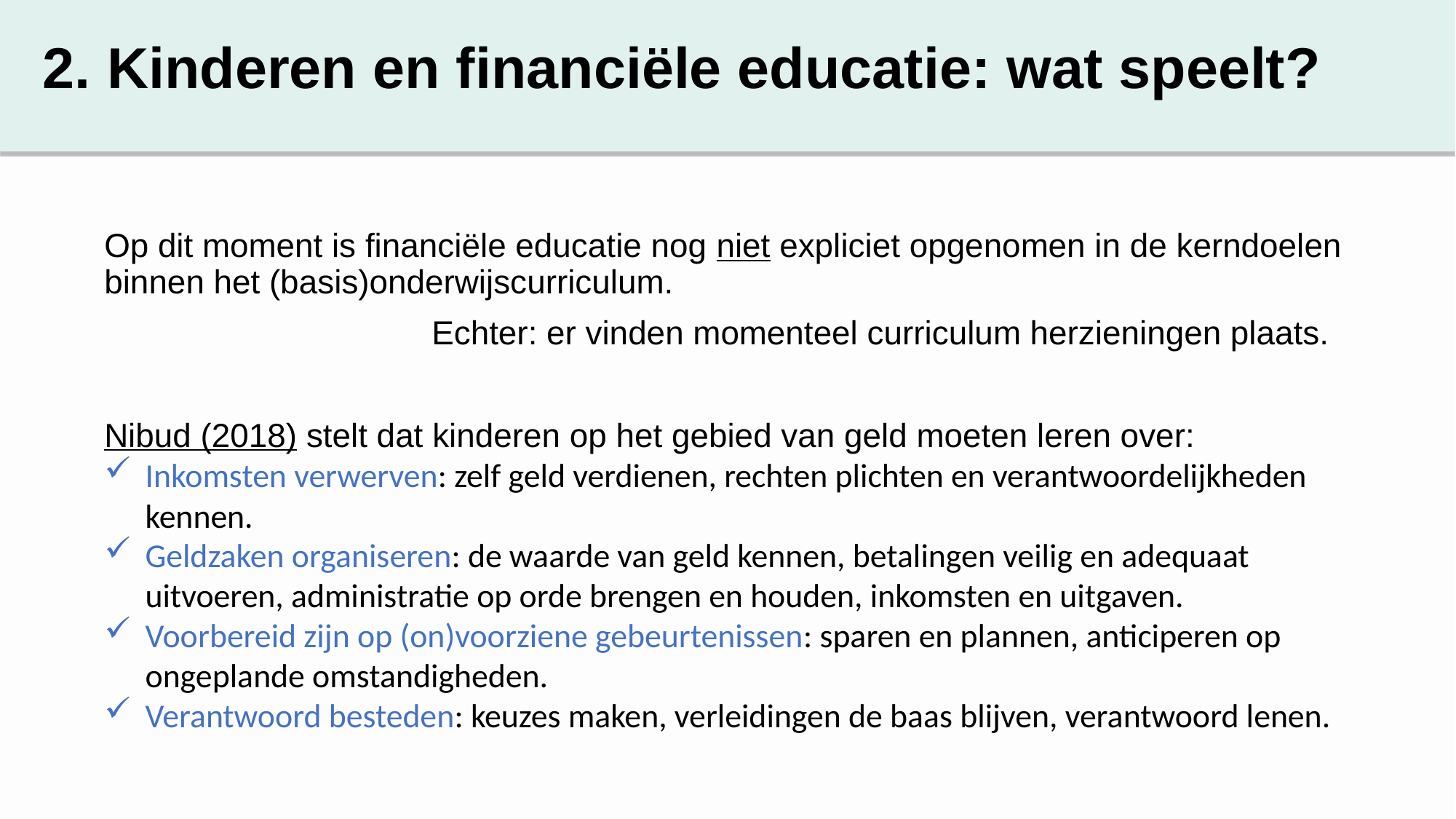

# 2. Kinderen en financiële educatie: wat speelt?
Op dit moment is financiële educatie nog niet expliciet opgenomen in de kerndoelen binnen het (basis)onderwijscurriculum.
Echter: er vinden momenteel curriculum herzieningen plaats.

Nibud (2018) stelt dat kinderen op het gebied van geld moeten leren over:
Inkomsten verwerven: zelf geld verdienen, rechten plichten en verantwoordelijkheden kennen.
Geldzaken organiseren: de waarde van geld kennen, betalingen veilig en adequaat uitvoeren, administratie op orde brengen en houden, inkomsten en uitgaven.
Voorbereid zijn op (on)voorziene gebeurtenissen: sparen en plannen, anticiperen op ongeplande omstandigheden.
Verantwoord besteden: keuzes maken, verleidingen de baas blijven, verantwoord lenen.